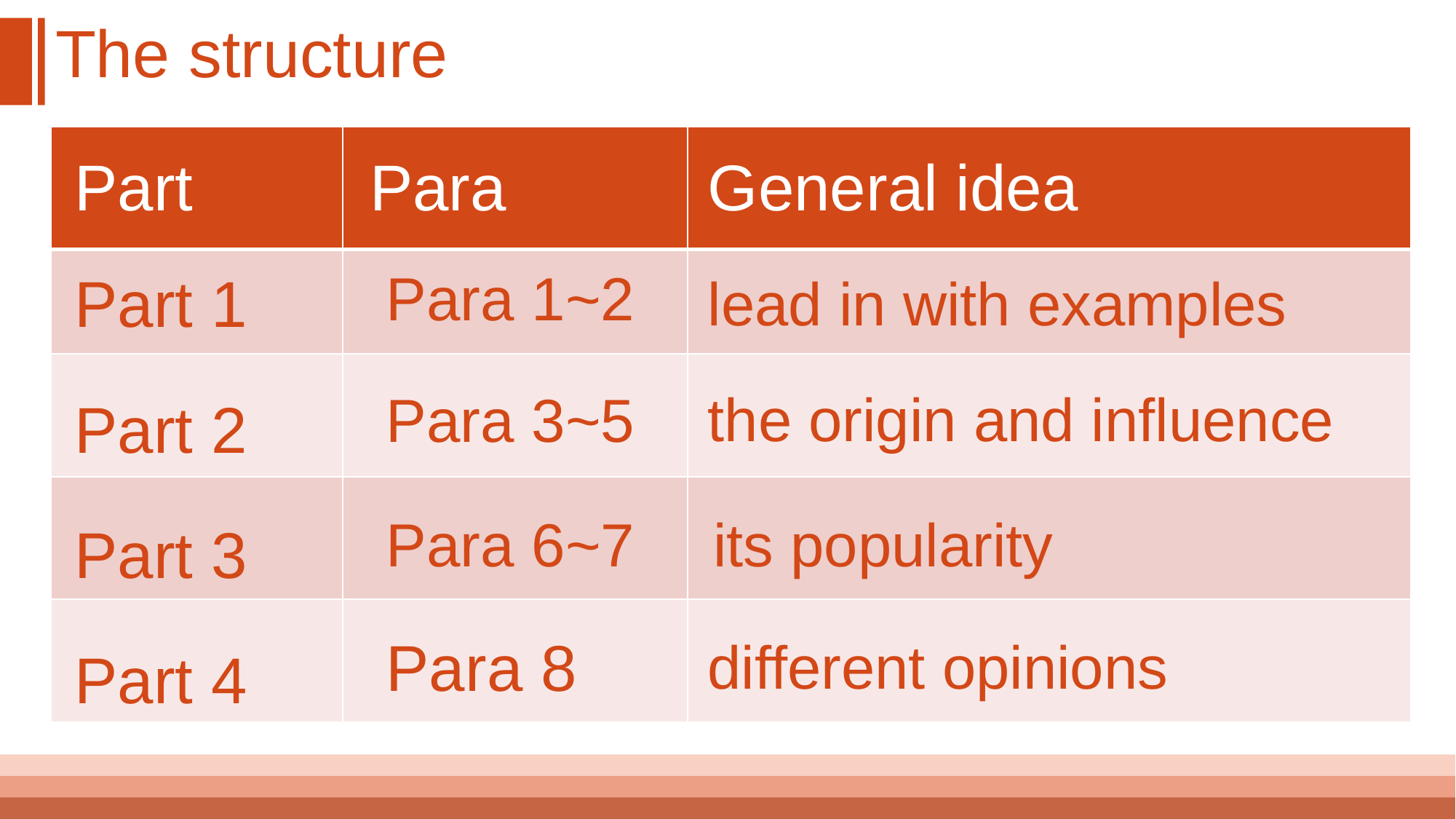

# The structure
|  |  |  |
| --- | --- | --- |
|  |  |  |
|  |  |  |
|  |  |  |
|  |  |  |
Part
Para
General idea
Para 1~2
Part 1
lead in with examples
the origin and influence
Para 3~5
Part 2
Para 6~7
its popularity
Part 3
different opinions
Para 8
Part 4